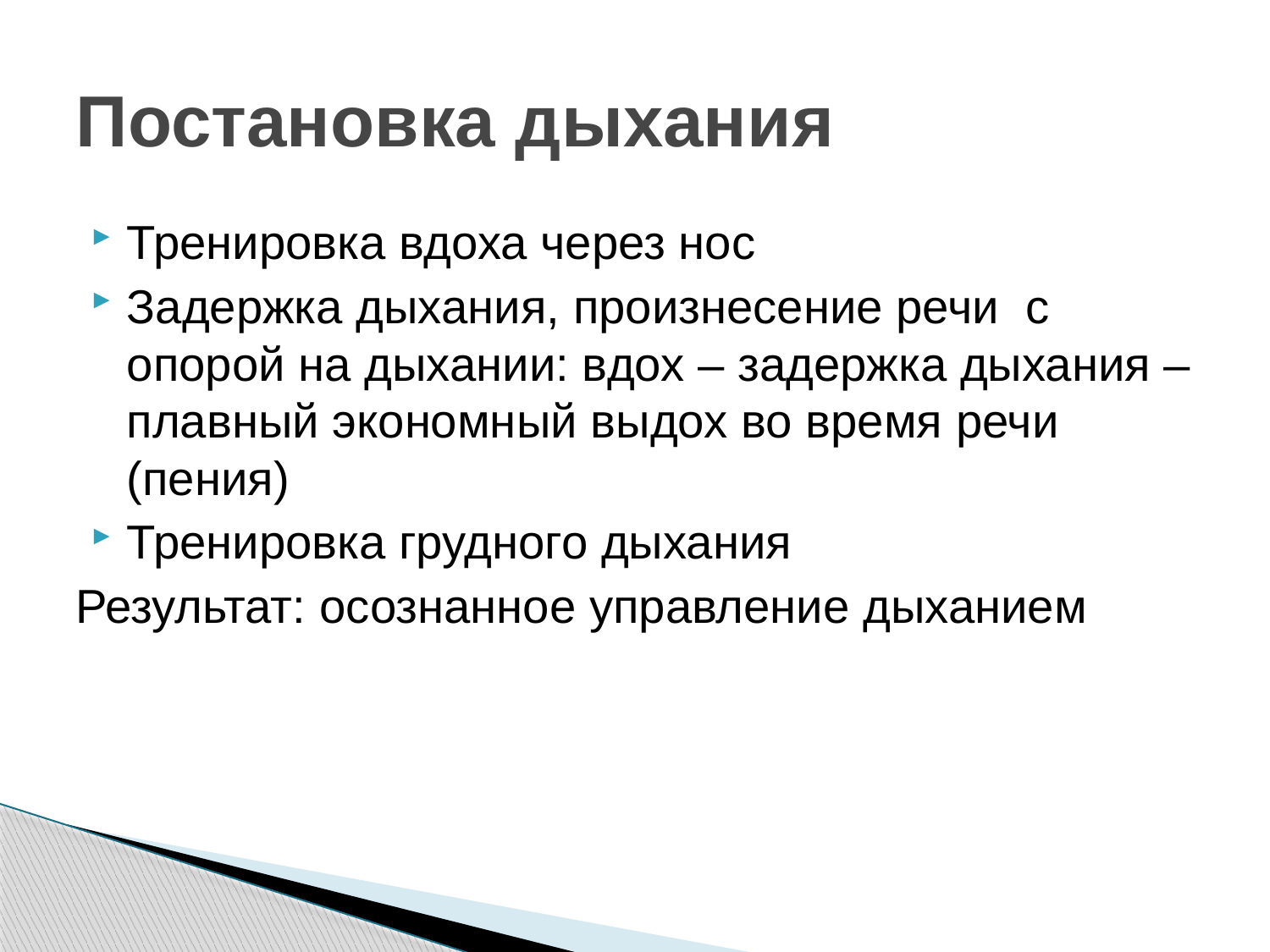

# Постановка дыхания
Тренировка вдоха через нос
Задержка дыхания, произнесение речи  с опорой на дыхании: вдох – задержка дыхания – плавный экономный выдох во время речи (пения)
Тренировка грудного дыхания
Результат: осознанное управление дыханием